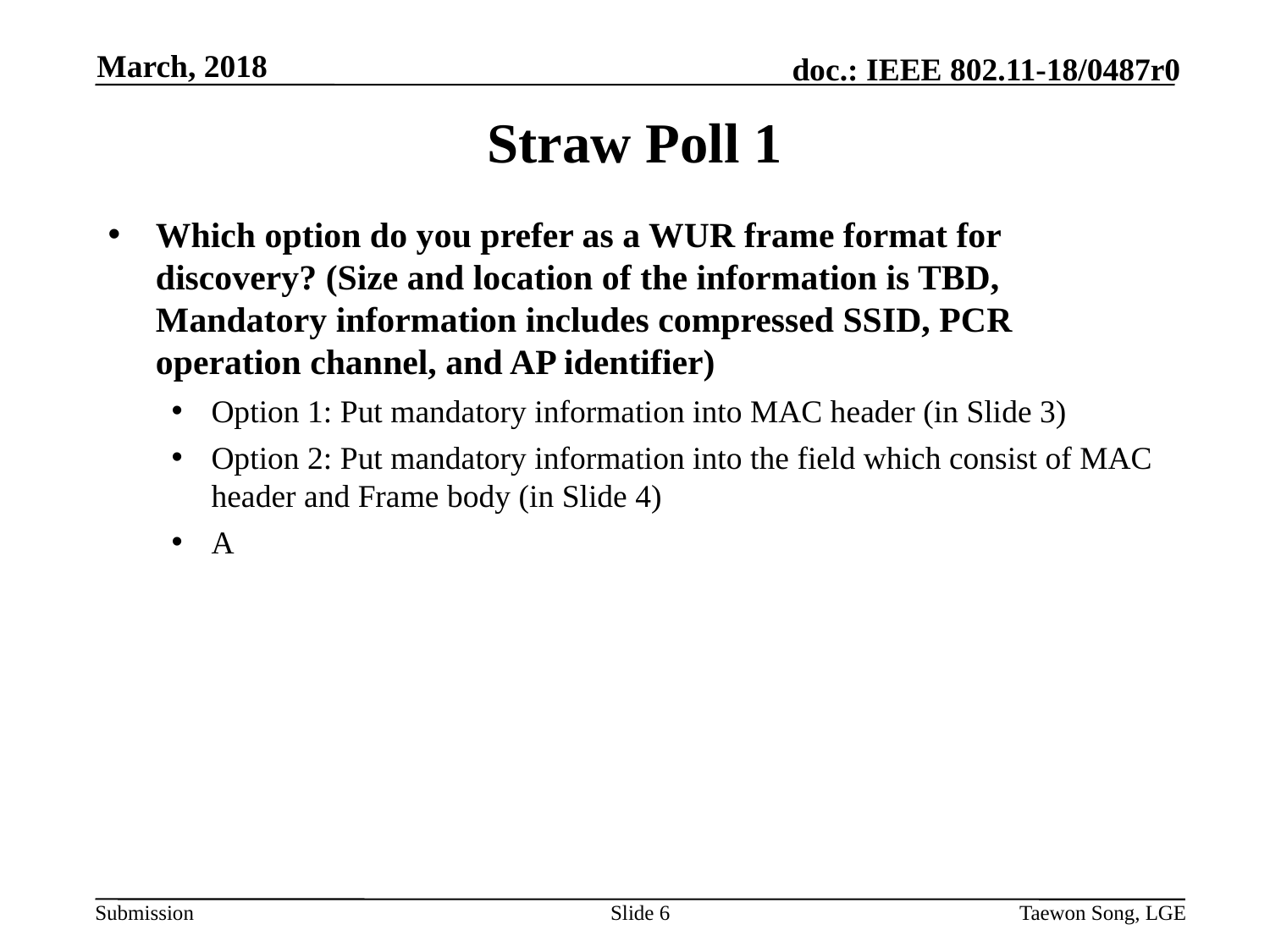

March, 2018
# Straw Poll 1
Which option do you prefer as a WUR frame format for discovery? (Size and location of the information is TBD, Mandatory information includes compressed SSID, PCR operation channel, and AP identifier)
Option 1: Put mandatory information into MAC header (in Slide 3)
Option 2: Put mandatory information into the field which consist of MAC header and Frame body (in Slide 4)
A
Slide 6
Taewon Song, LGE